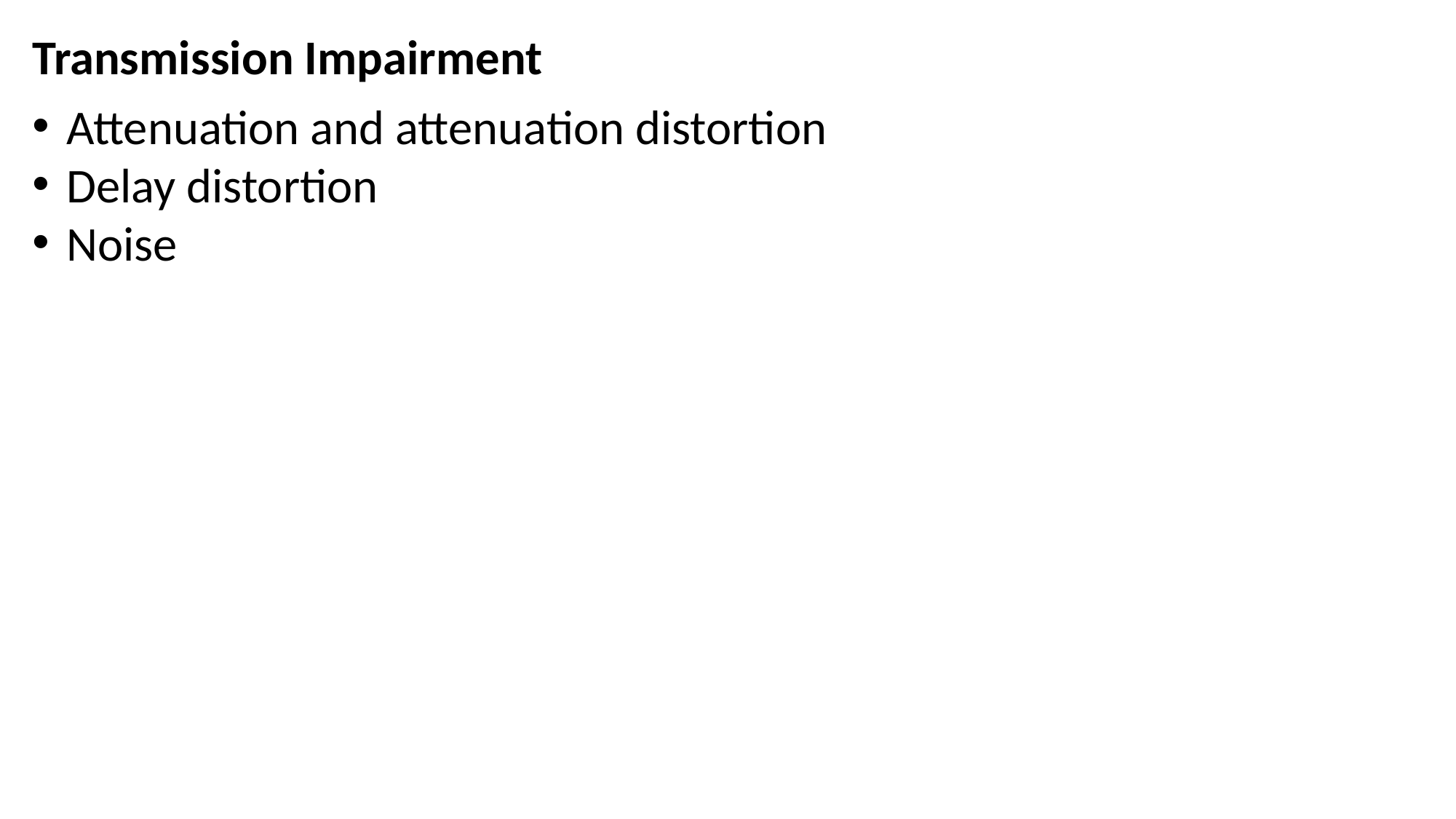

Transmission Impairment
Attenuation and attenuation distortion
Delay distortion
Noise